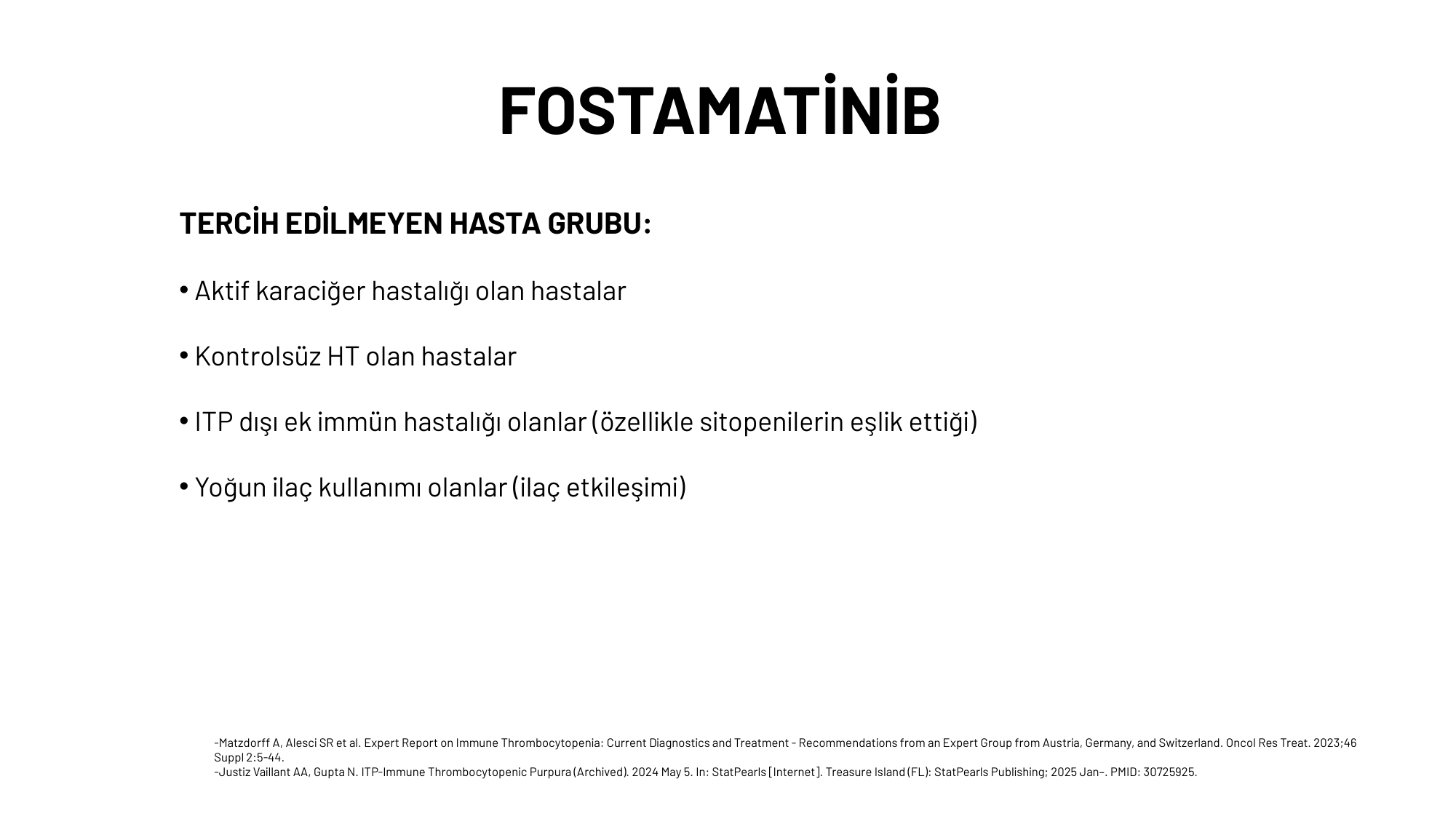

# FOSTAMATİNİB
TERCİH EDİLMEYEN HASTA GRUBU:

 Aktif karaciğer hastalığı olan hastalar

 Kontrolsüz HT olan hastalar

 ITP dışı ek immün hastalığı olanlar (özellikle sitopenilerin eşlik ettiği)

 Yoğun ilaç kullanımı olanlar (ilaç etkileşimi)
-Matzdorff A, Alesci SR et al. Expert Report on Immune Thrombocytopenia: Current Diagnostics and Treatment - Recommendations from an Expert Group from Austria, Germany, and Switzerland. Oncol Res Treat. 2023;46 Suppl 2:5-44.
-Justiz Vaillant AA, Gupta N. ITP-Immune Thrombocytopenic Purpura (Archived). 2024 May 5. In: StatPearls [Internet]. Treasure Island (FL): StatPearls Publishing; 2025 Jan–. PMID: 30725925.